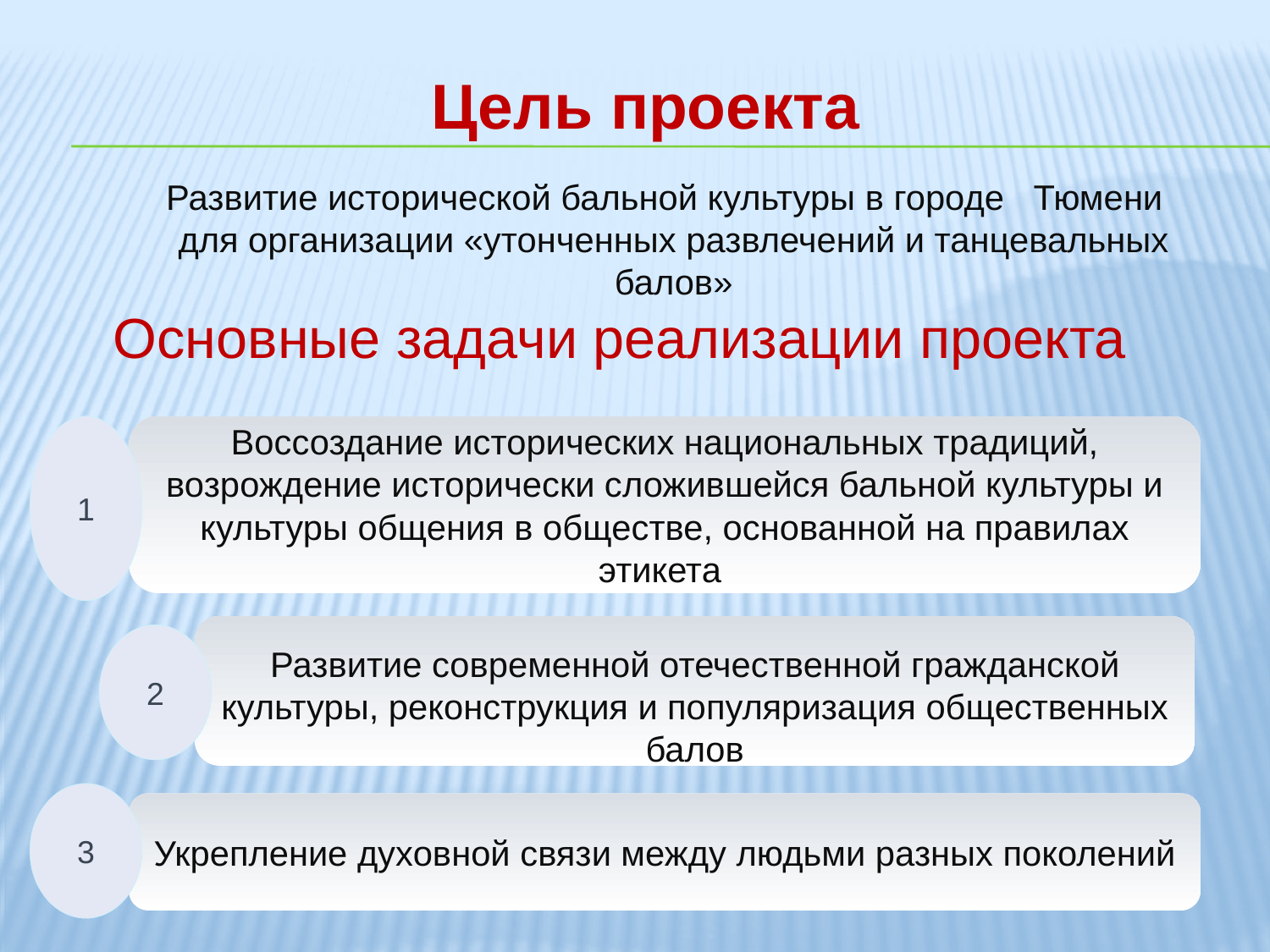

Цель проекта
   Развитие исторической бальной культуры в городе   Тюмени для организации «утонченных развлечений и танцевальных балов»

Основные задачи реализации проекта
1

Воссоздание исторических национальных традиций, возрождение исторически сложившейся бальной культуры и культуры общения в обществе, основанной на правилах этикета

Развитие современной отечественной гражданской культуры, реконструкция и популяризация общественных балов
2
3

Укрепление духовной связи между людьми разных поколений